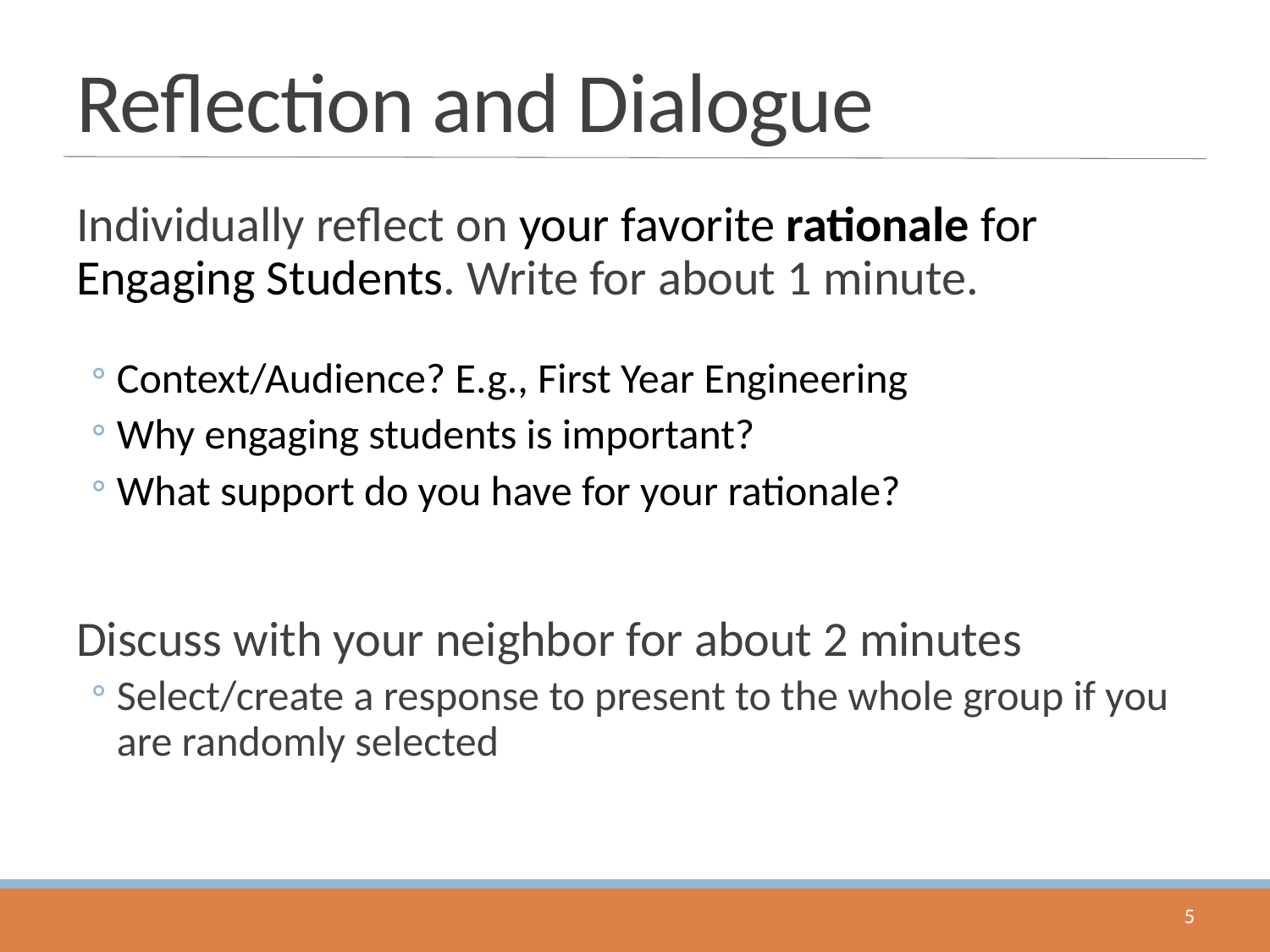

# Reflection and Dialogue
Individually reflect on your favorite rationale for Engaging Students. Write for about 1 minute.

Context/Audience? E.g., First Year Engineering
Why engaging students is important?
What support do you have for your rationale?

Discuss with your neighbor for about 2 minutes
Select/create a response to present to the whole group if you are randomly selected
5